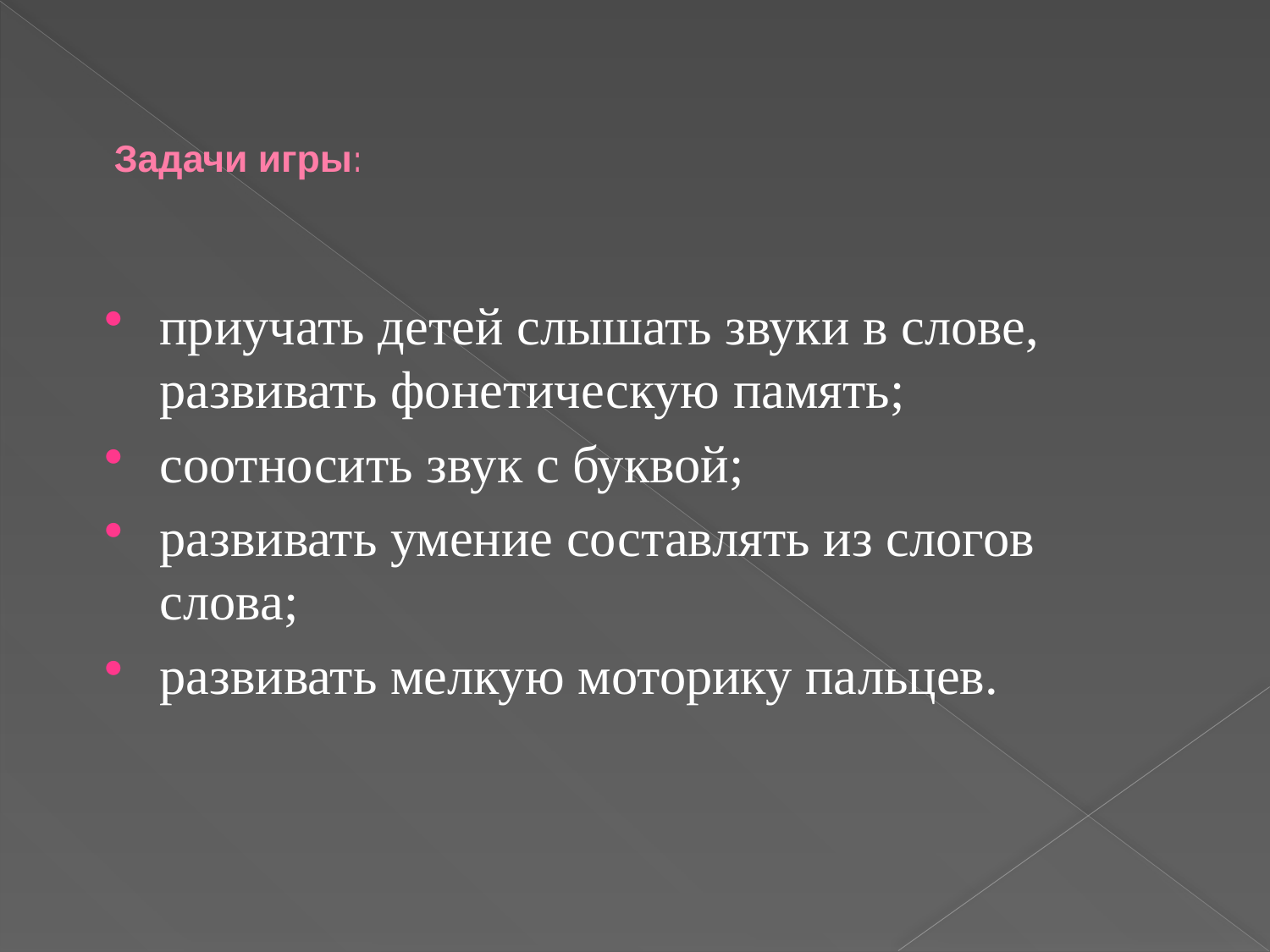

# Задачи игры:
приучать детей слышать звуки в слове, развивать фонетическую память;
соотносить звук с буквой;
развивать умение составлять из слогов слова;
развивать мелкую моторику пальцев.